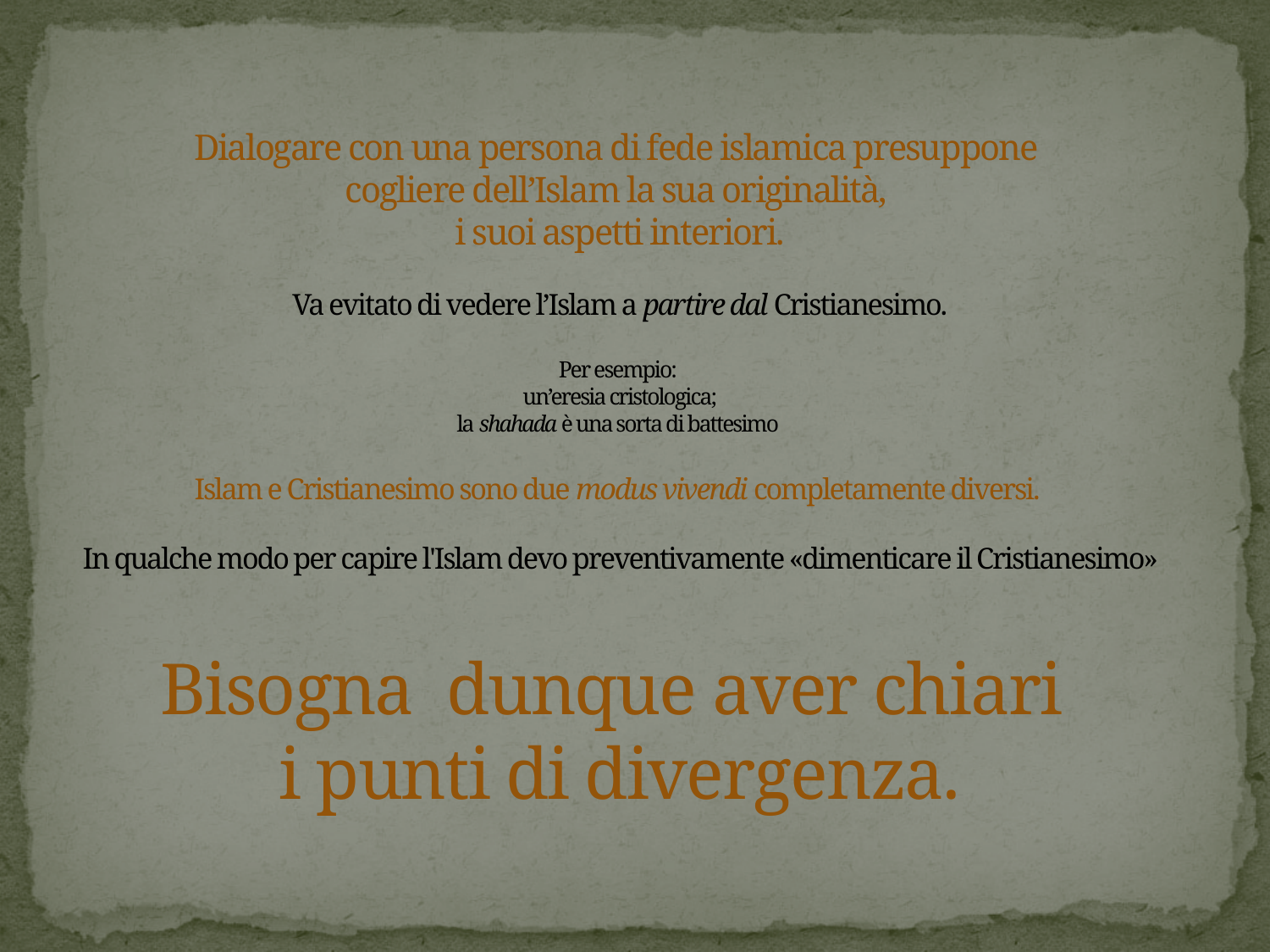

Dialogare con una persona di fede islamica presuppone
cogliere dell’Islam la sua originalità, 
i suoi aspetti interiori.
Va evitato di vedere l’Islam a partire dal Cristianesimo.
Per esempio:
un’eresia cristologica;
la shahada è una sorta di battesimo
 
Islam e Cristianesimo sono due modus vivendi completamente diversi.
 
In qualche modo per capire l'Islam devo preventivamente «dimenticare il Cristianesimo»
 
Bisogna  dunque aver chiari
i punti di divergenza.